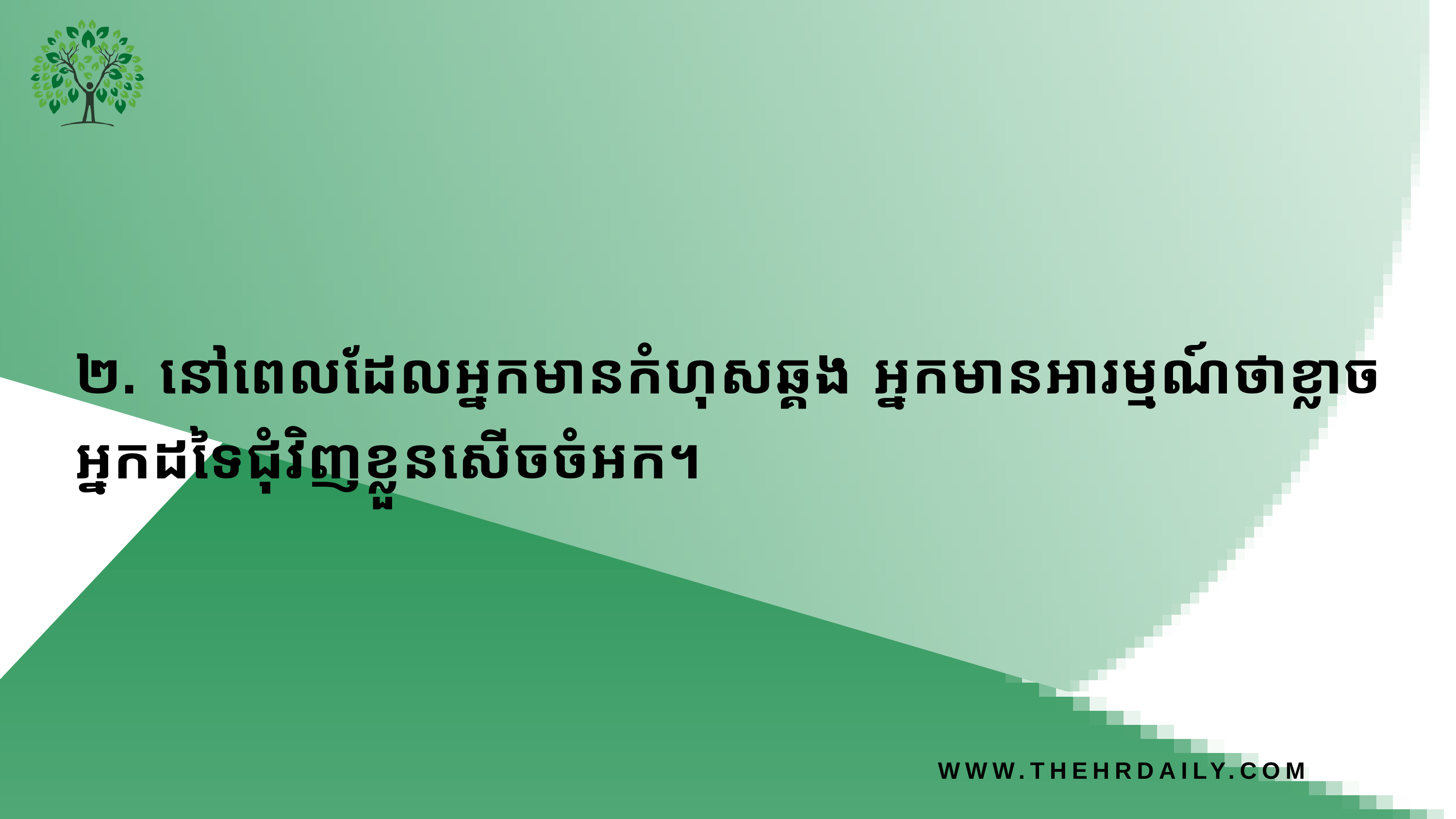

២. នៅ​ពេល​ដែល​អ្នក​មាន​កំហុស​ឆ្គង អ្នក​មាន​អារម្មណ៍​ថា​ខ្លាច​អ្នក​ដទៃ​ជុំវិញ​ខ្លួន​សើចចំអក។
WWW.THEHRDAILY.COM